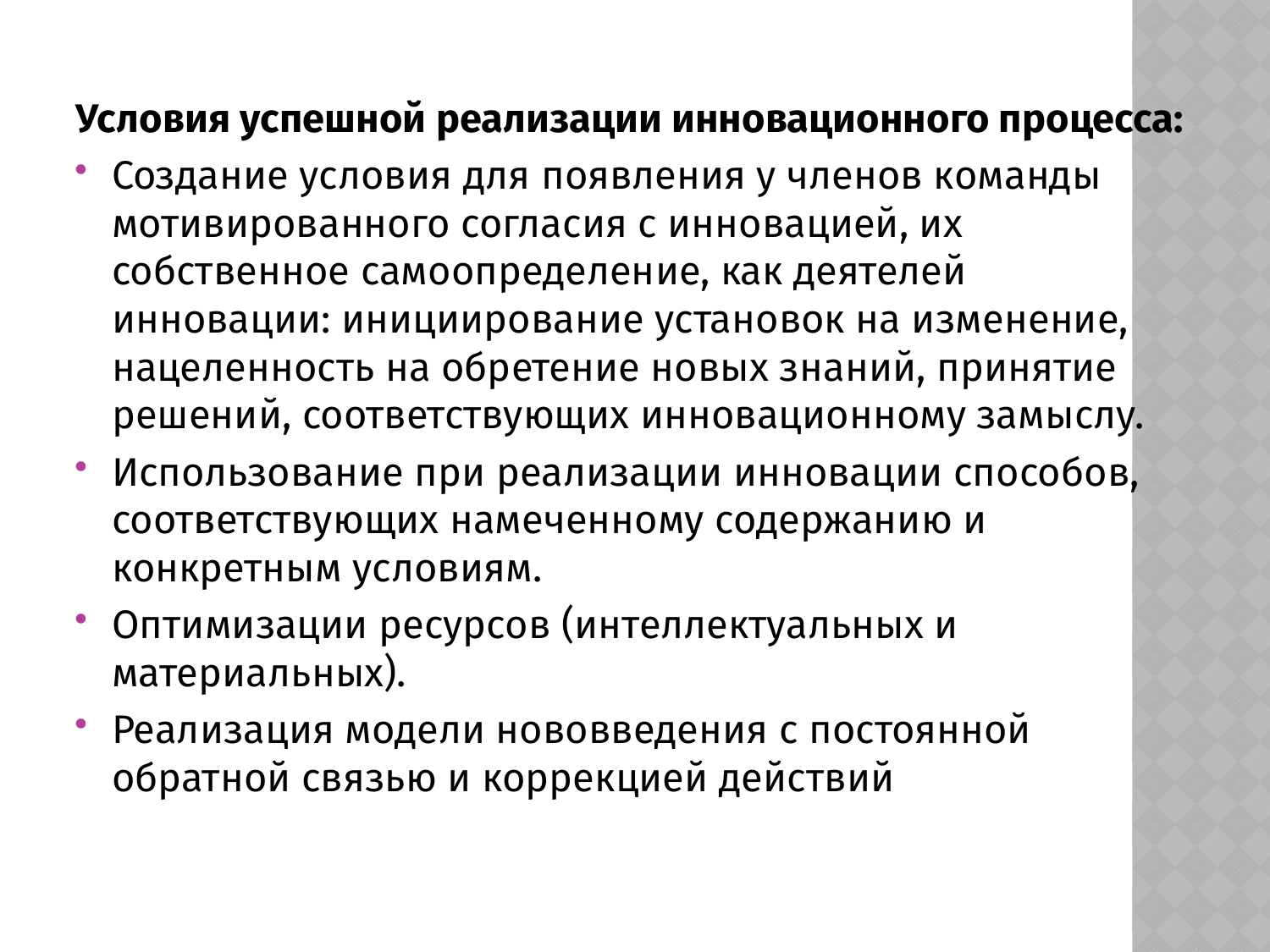

Условия успешной реализации инновационного процесса:
Создание условия для появления у членов команды мотивированного согласия с инновацией, их собственное самоопределение, как деятелей инновации: инициирование установок на изменение, нацеленность на обретение новых знаний, принятие решений, соответствующих инновационному замыслу.
Использование при реализации инновации способов, соответствующих намеченному содержанию и конкретным условиям.
Оптимизации ресурсов (интеллектуальных и материальных).
Реализация модели нововведения с постоянной обратной связью и коррекцией действий